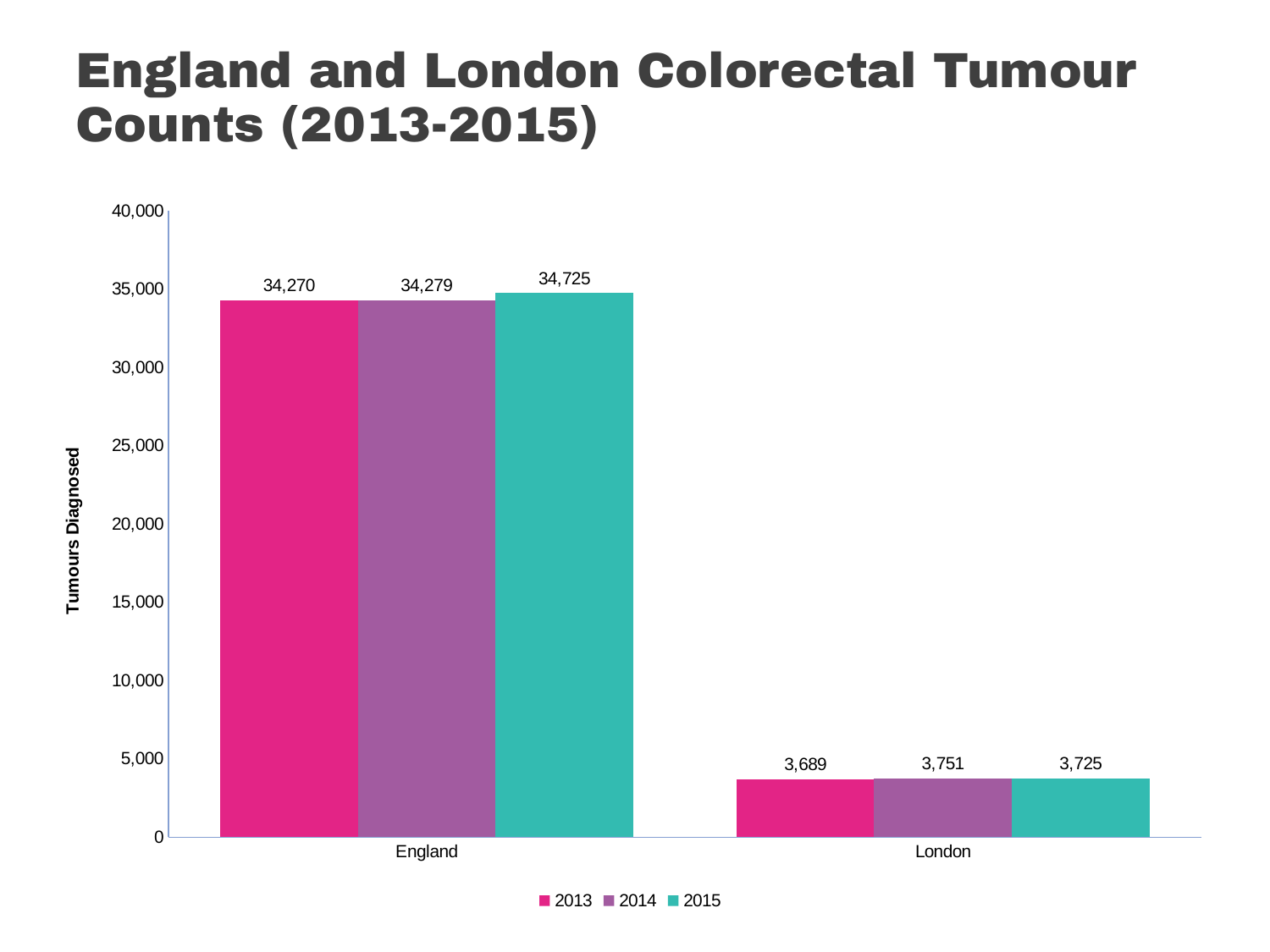

# England and London Colorectal Tumour Counts (2013-2015)

### Chart

| Category | 2013 | 2014 | 2015 |
|---|---|---|---|
| England | 34270.0 | 34279.0 | 34725.0 |
| London | 3689.0 | 3751.0 | 3725.0 |